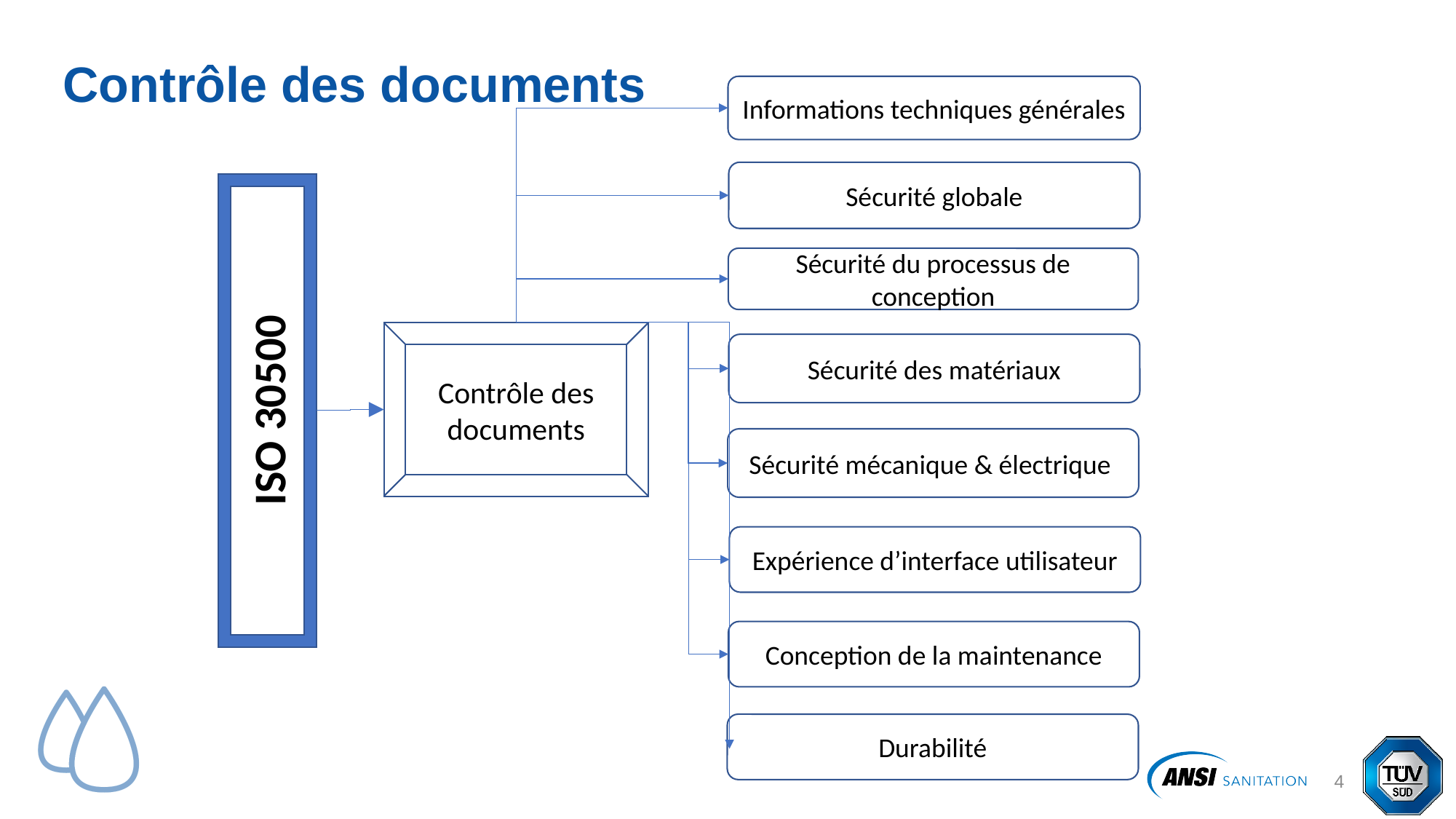

# Contrôle des documents
Informations techniques générales
Sécurité globale
ISO 30500
Sécurité du processus de conception
Contrôle des documents
Sécurité des matériaux
Sécurité mécanique & électrique
Expérience d’interface utilisateur
Conception de la maintenance
Durabilité
4